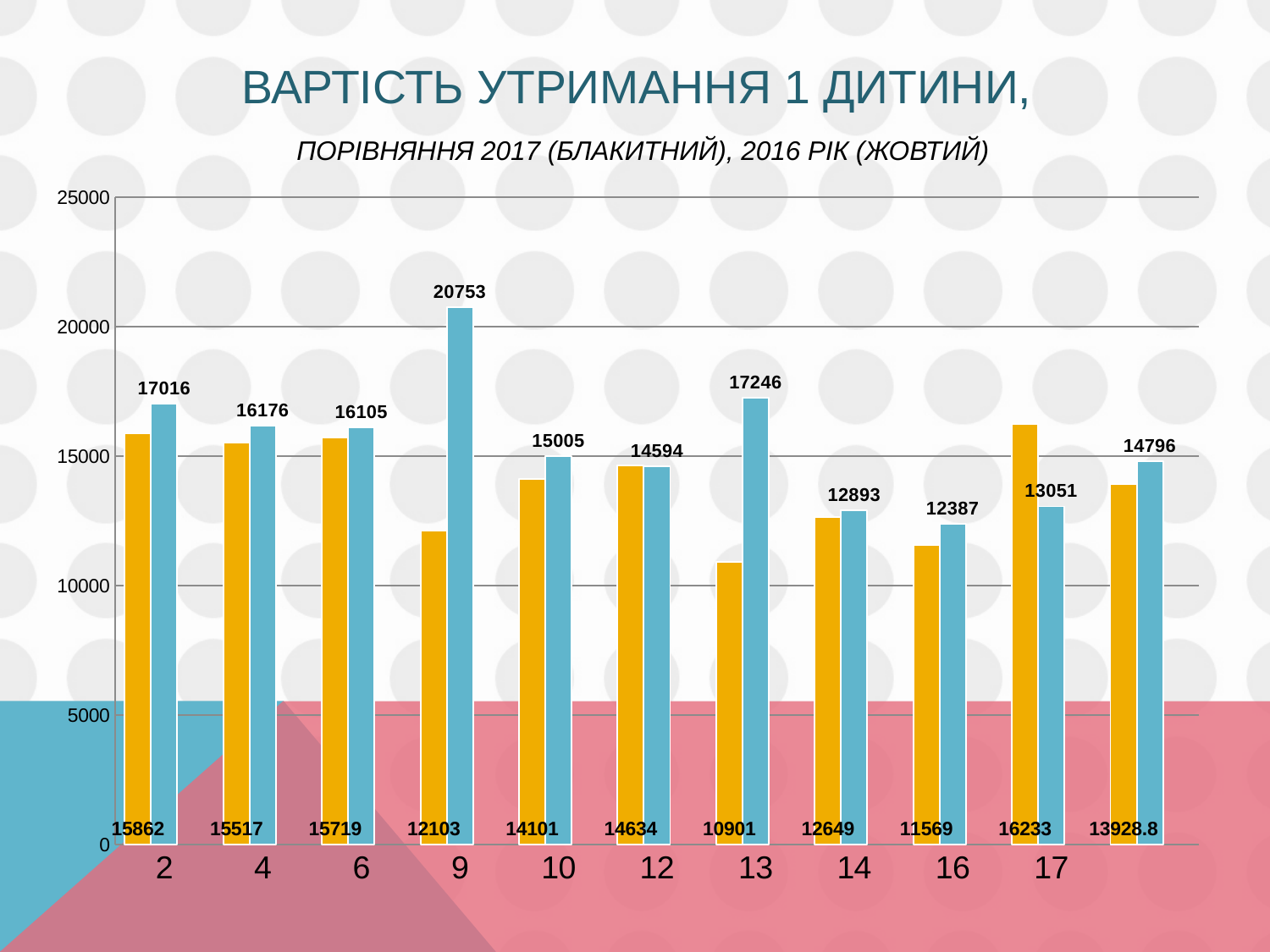

# Вартість утримання 1 дитини, порівняння 2017 (блакитний), 2016 рік (жовтий)

### Chart

| Category | Ряд 1 | Столбец1 | Столбец2 |
|---|---|---|---|
| 2 | 15862.0 | 17016.0 | None |
| 4 | 15517.0 | 16176.0 | None |
| 6 | 15719.0 | 16105.0 | None |
| 9 | 12103.0 | 20753.0 | None |
| 10 | 14101.0 | 15005.0 | None |
| 12 | 14634.0 | 14594.0 | None |
| 13 | 10901.0 | 17246.0 | None |
| 14 | 12649.0 | 12893.0 | None |
| 16 | 11569.0 | 12387.0 | None |
| 17 | 16233.0 | 13051.0 | None |
|  | 13928.8 | 14796.0 | None |